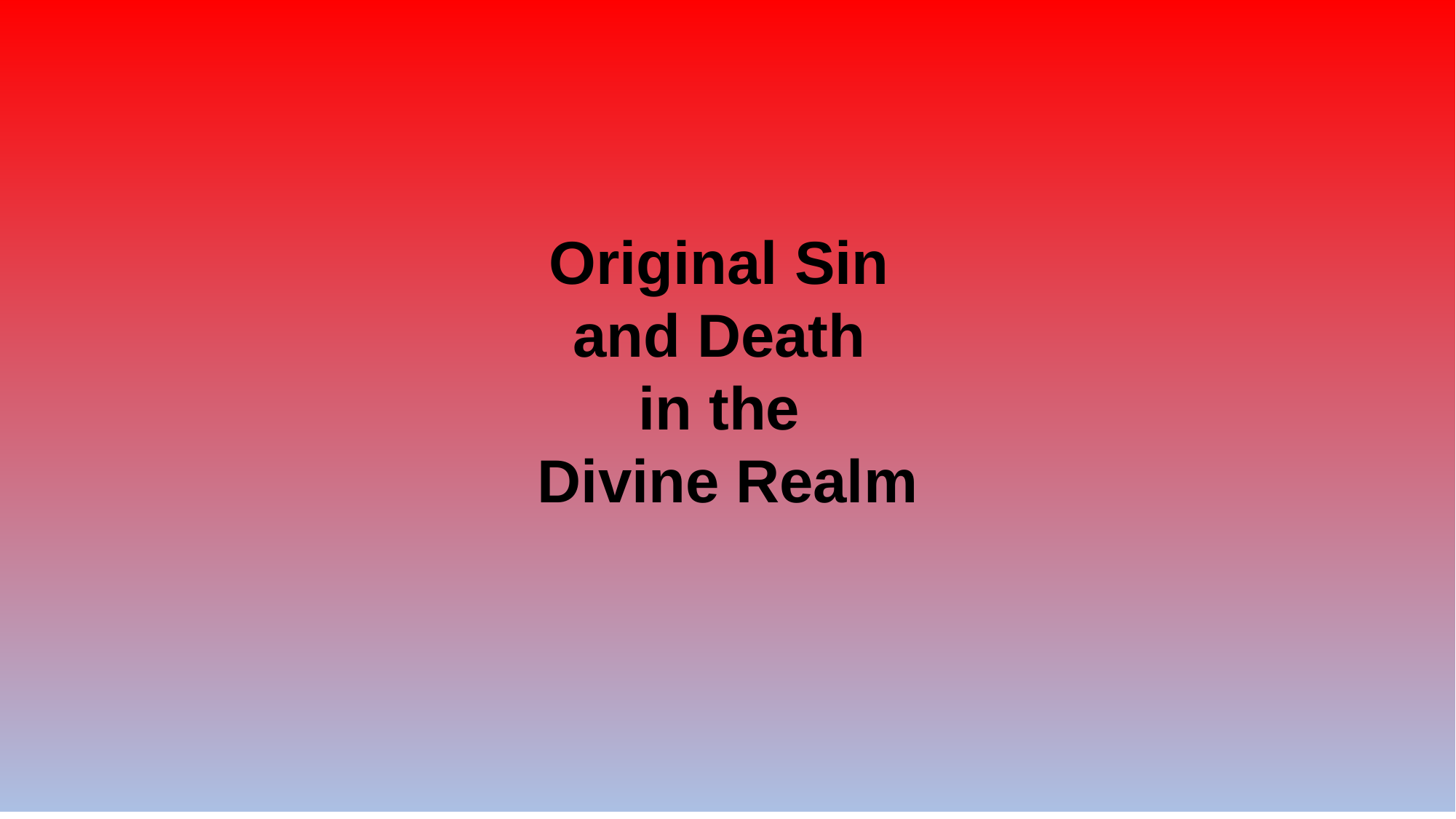

Original Sin
and Death
in the
Divine Realm